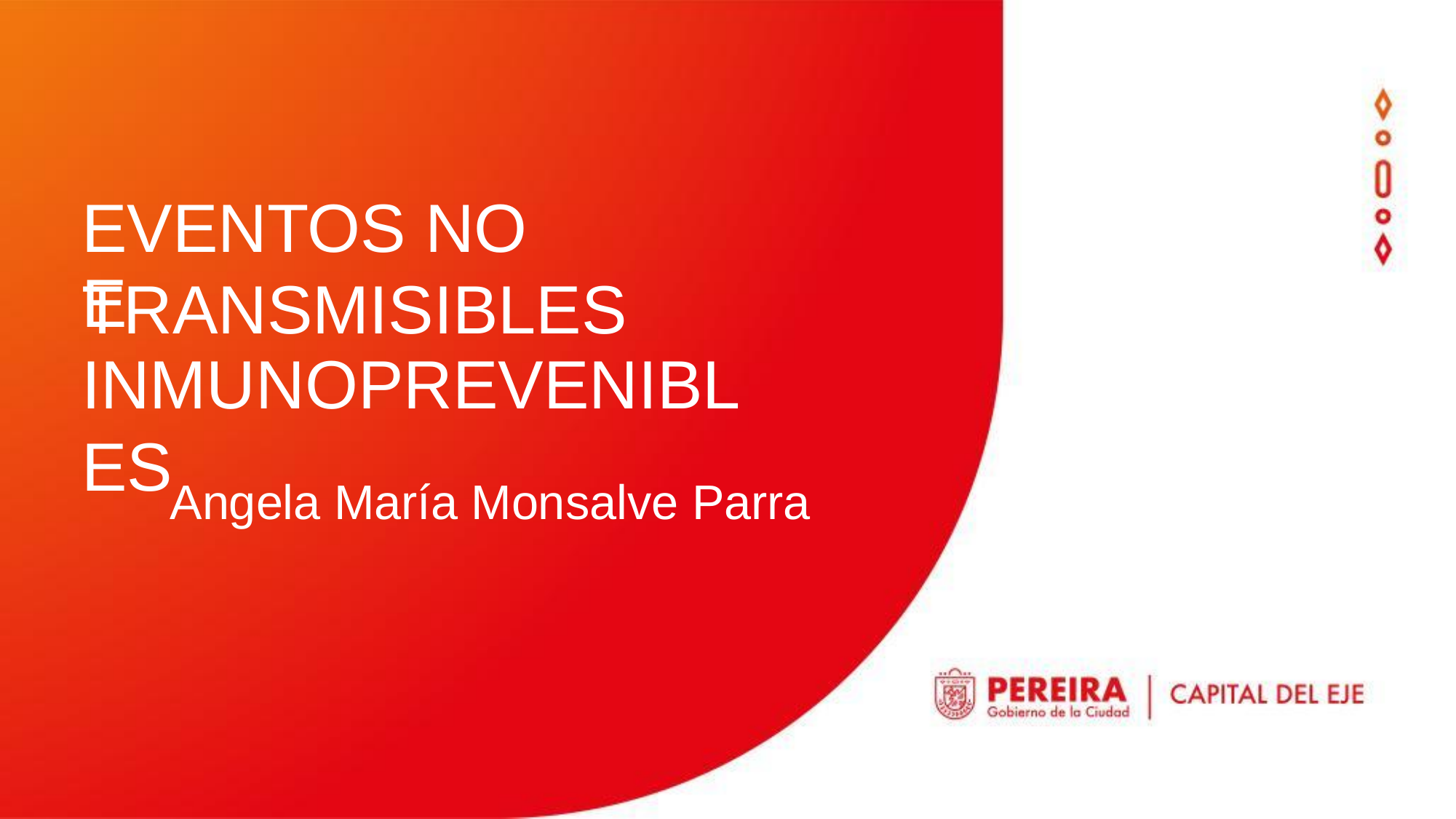

EVENTOS NO TRANSMISIBLES
E INMUNOPREVENIBLES
Angela María Monsalve Parra